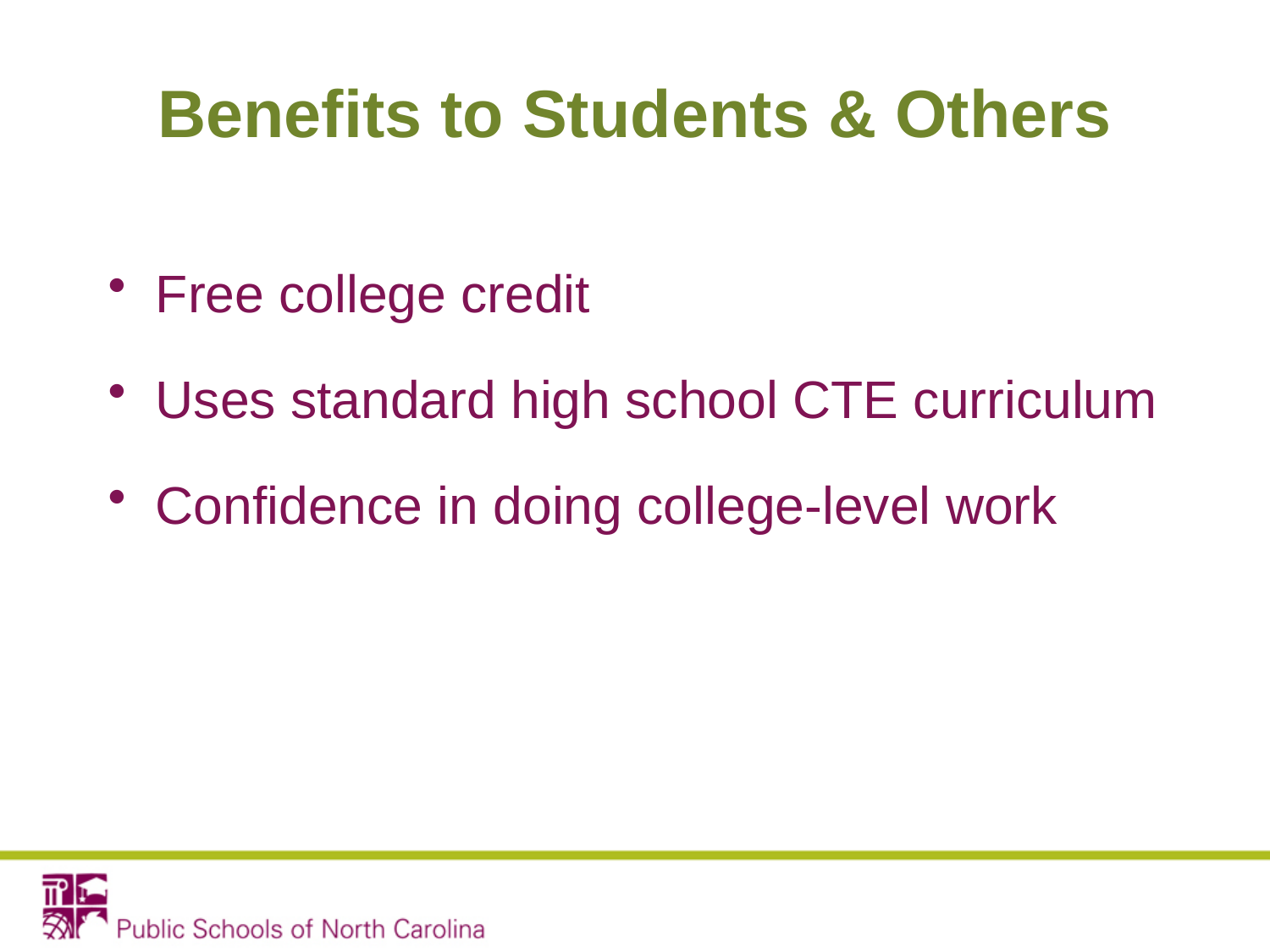

# Benefits to Students & Others
Free college credit
Uses standard high school CTE curriculum
Confidence in doing college-level work